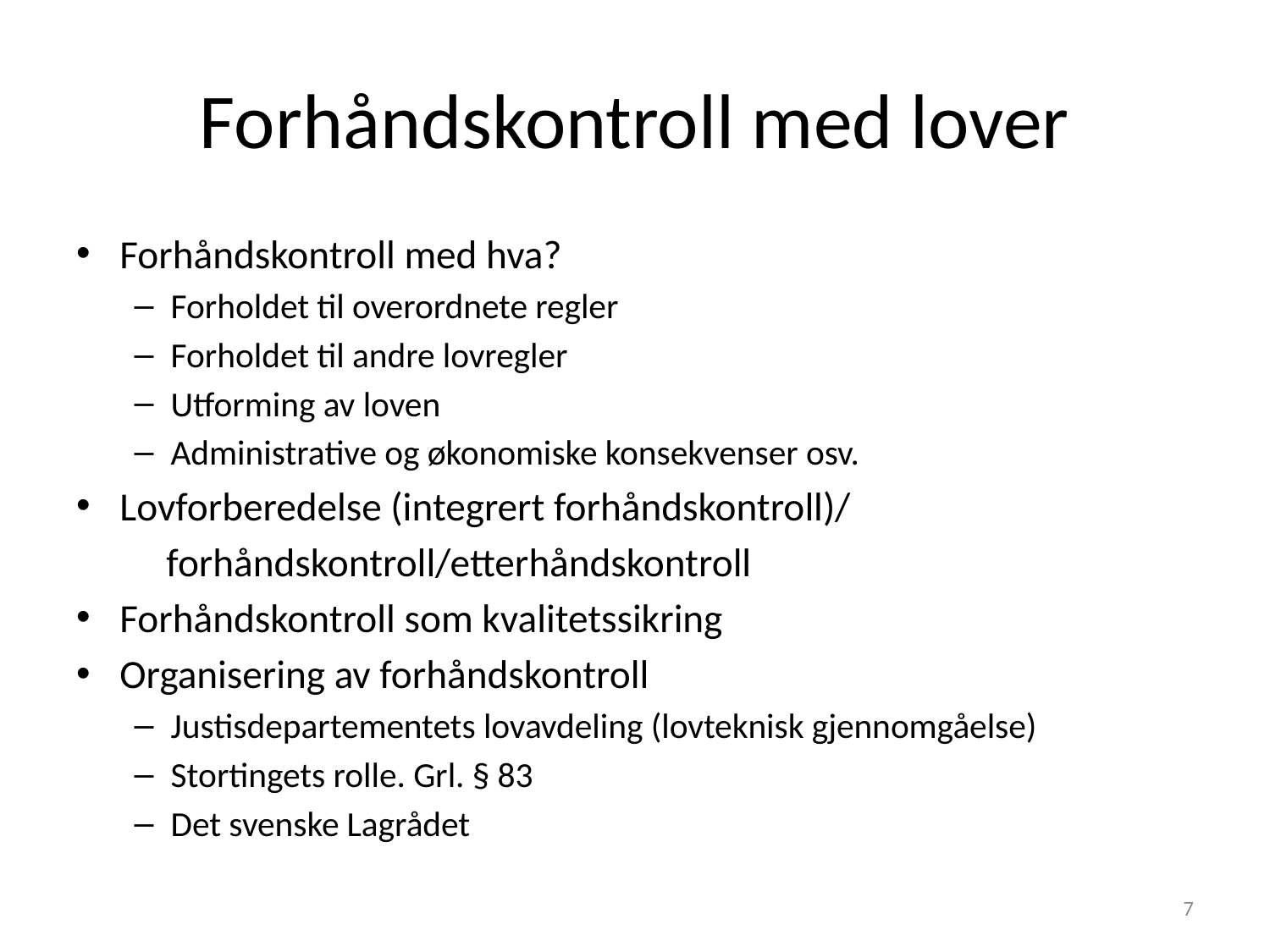

# Forhåndskontroll med lover
Forhåndskontroll med hva?
Forholdet til overordnete regler
Forholdet til andre lovregler
Utforming av loven
Administrative og økonomiske konsekvenser osv.
Lovforberedelse (integrert forhåndskontroll)/
	forhåndskontroll/etterhåndskontroll
Forhåndskontroll som kvalitetssikring
Organisering av forhåndskontroll
Justisdepartementets lovavdeling (lovteknisk gjennomgåelse)
Stortingets rolle. Grl. § 83
Det svenske Lagrådet

7